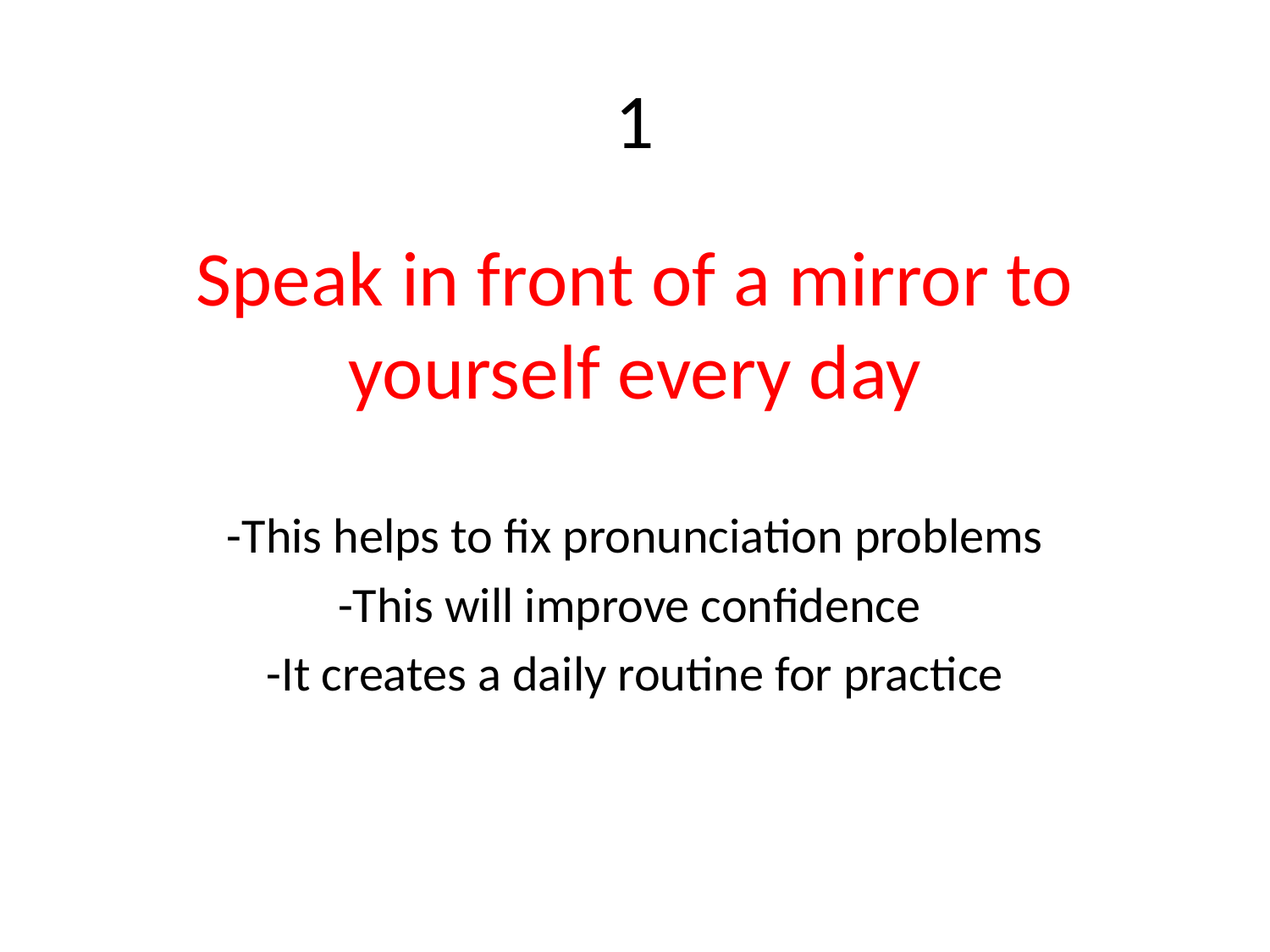

# 1
Speak in front of a mirror to yourself every day

-This helps to fix pronunciation problems
-This will improve confidence
-It creates a daily routine for practice